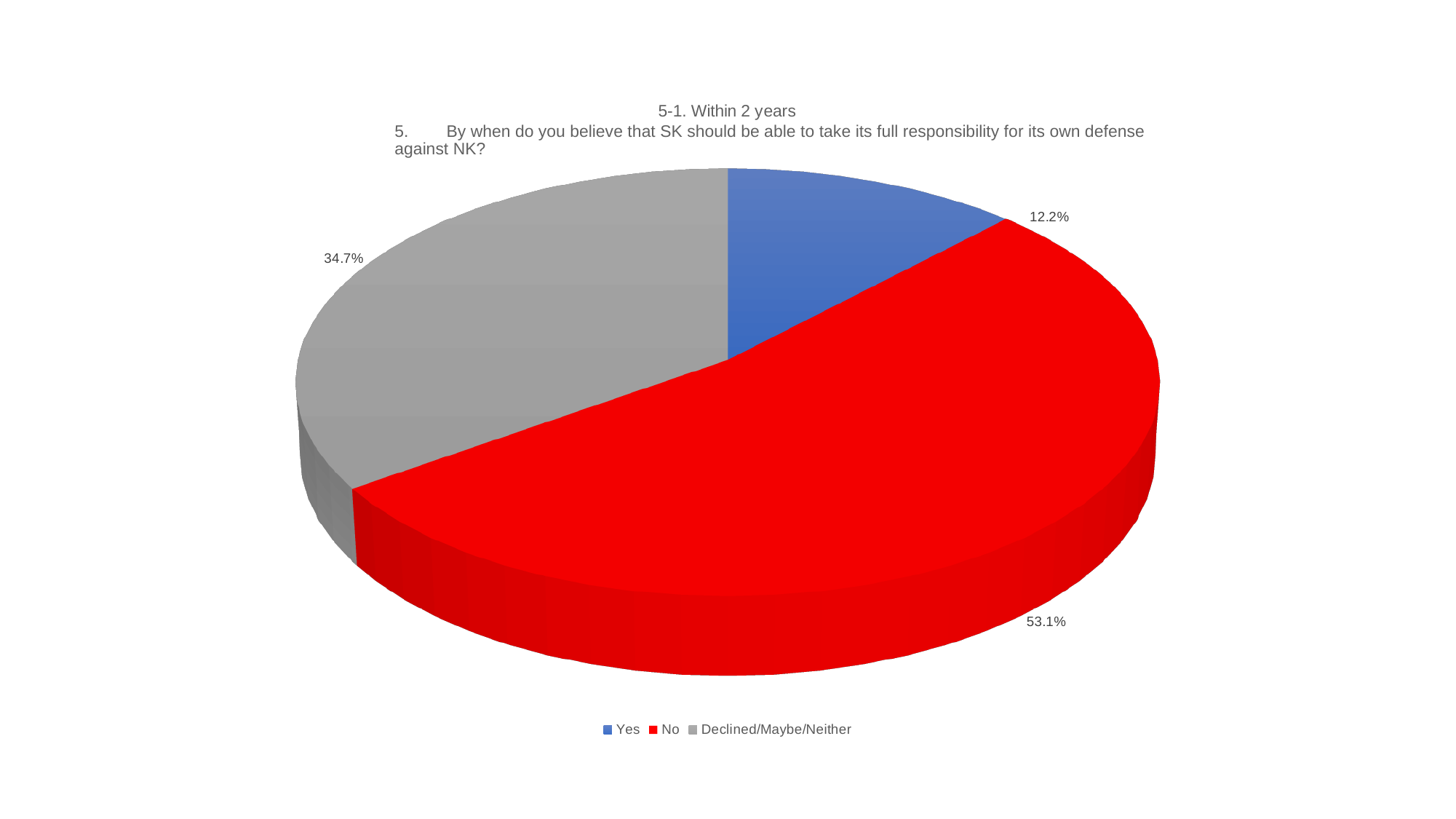

[unsupported chart]

5.        By when do you believe that SK should be able to take its full responsibility for its own defense against NK?